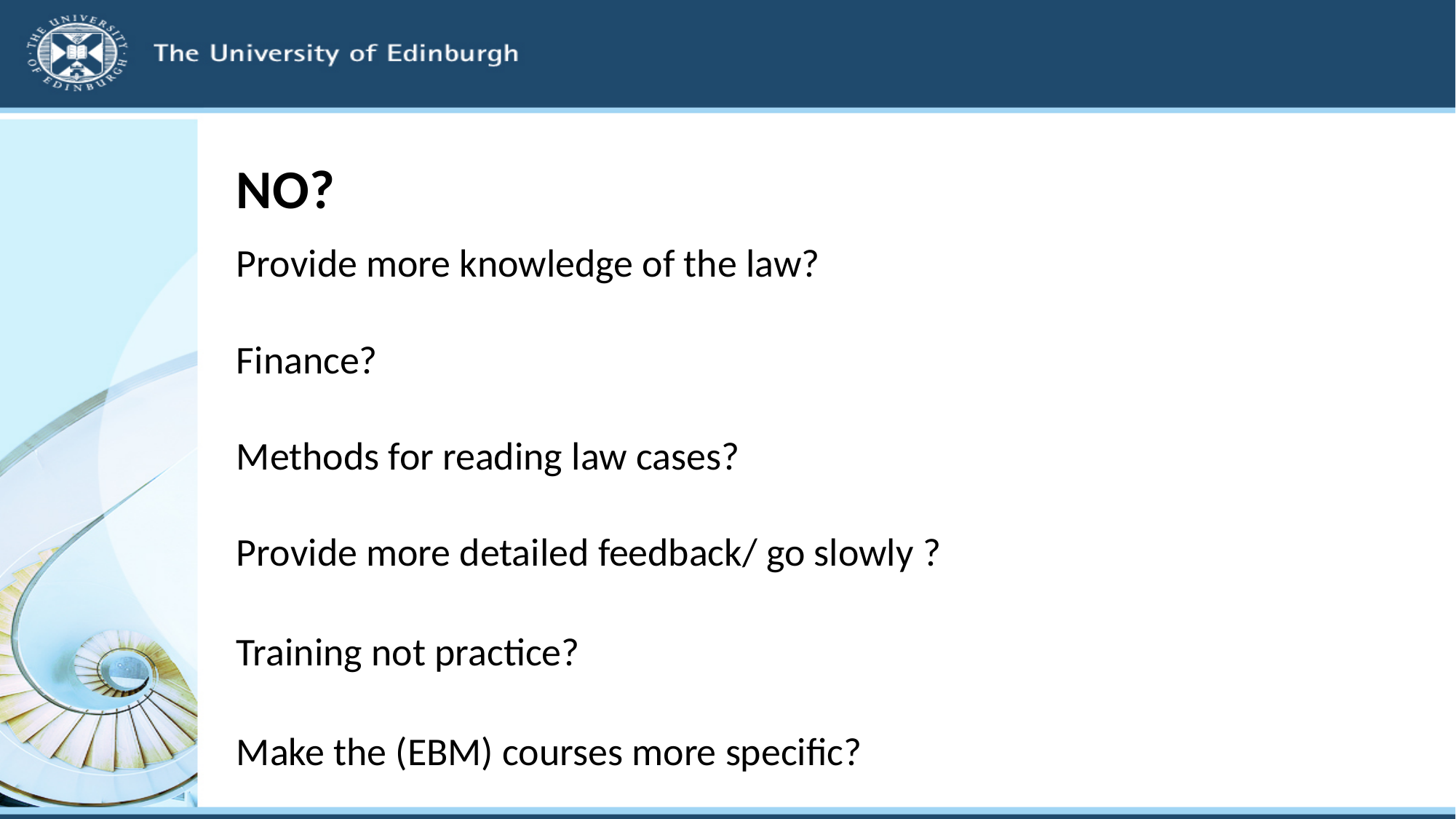

# NO?
Provide more knowledge of the law?

Finance?

Methods for reading law cases?

Provide more detailed feedback/ go slowly ?

Training not practice?

Make the (EBM) courses more specific?